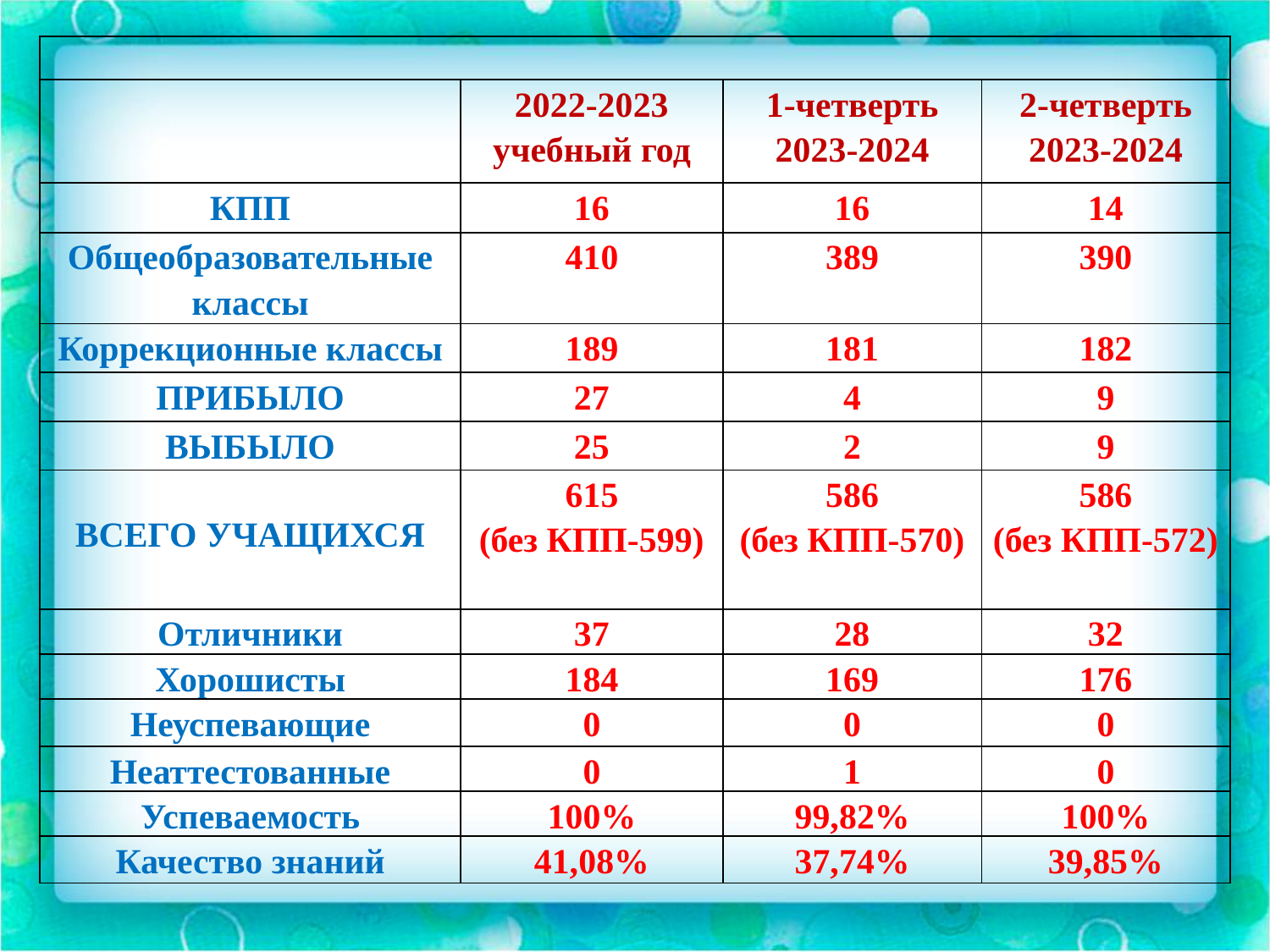

|  |  |  |  |
| --- | --- | --- | --- |
|  | 2022-2023 учебный год | 1-четверть 2023-2024 | 2-четверть 2023-2024 |
| КПП | 16 | 16 | 14 |
| Общеобразовательные классы | 410 | 389 | 390 |
| Коррекционные классы | 189 | 181 | 182 |
| ПРИБЫЛО | 27 | 4 | 9 |
| ВЫБЫЛО | 25 | 2 | 9 |
| ВСЕГО УЧАЩИХСЯ | 615 (без КПП-599) | 586 (без КПП-570) | 586 (без КПП-572) |
| Отличники | 37 | 28 | 32 |
| Хорошисты | 184 | 169 | 176 |
| Неуспевающие | 0 | 0 | 0 |
| Неаттестованные | 0 | 1 | 0 |
| Успеваемость | 100% | 99,82% | 100% |
| Качество знаний | 41,08% | 37,74% | 39,85% |